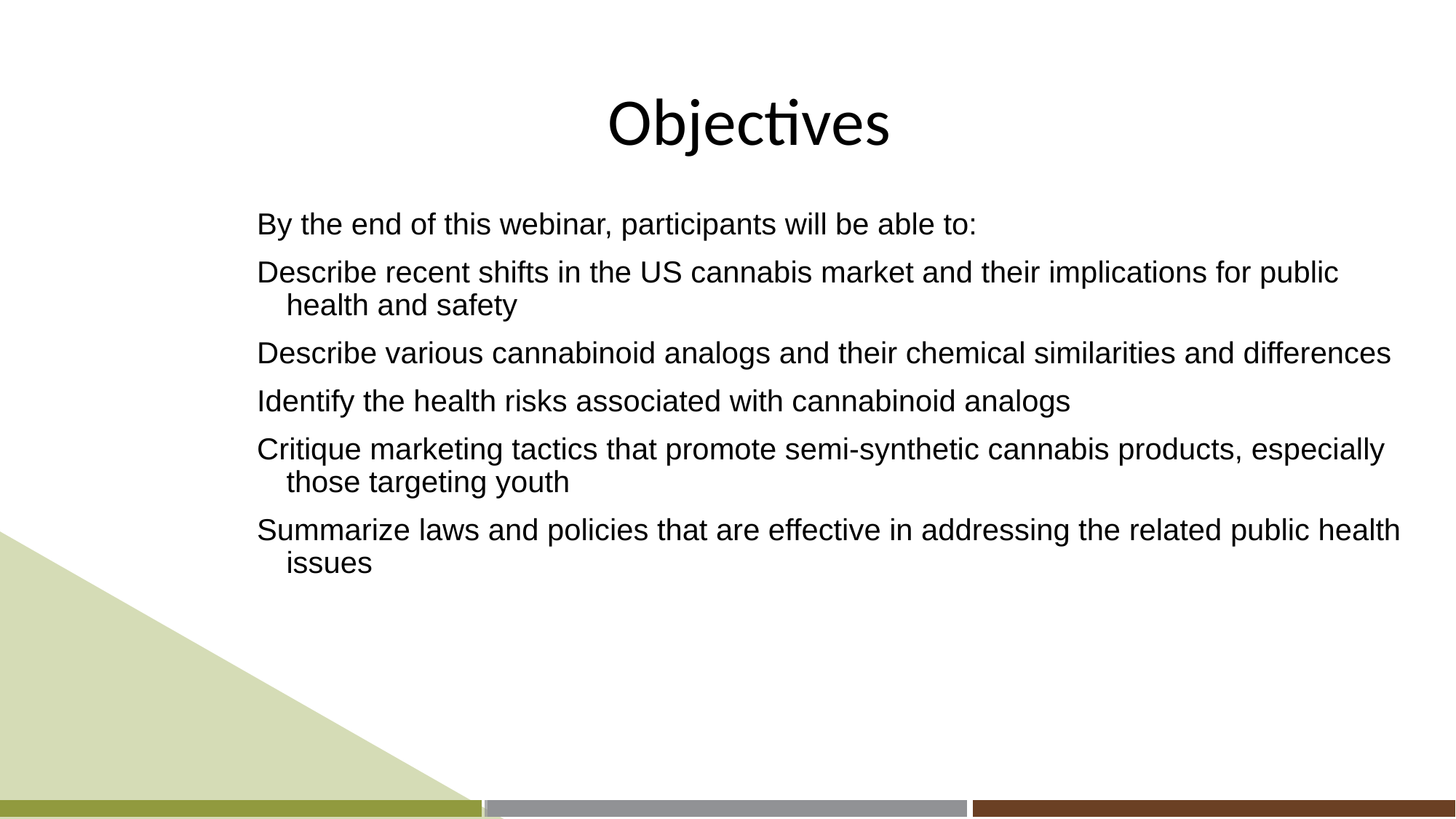

# Objectives
By the end of this webinar, participants will be able to:
Describe recent shifts in the US cannabis market and their implications for public health and safety
Describe various cannabinoid analogs and their chemical similarities and differences
Identify the health risks associated with cannabinoid analogs
Critique marketing tactics that promote semi-synthetic cannabis products, especially those targeting youth
Summarize laws and policies that are effective in addressing the related public health issues